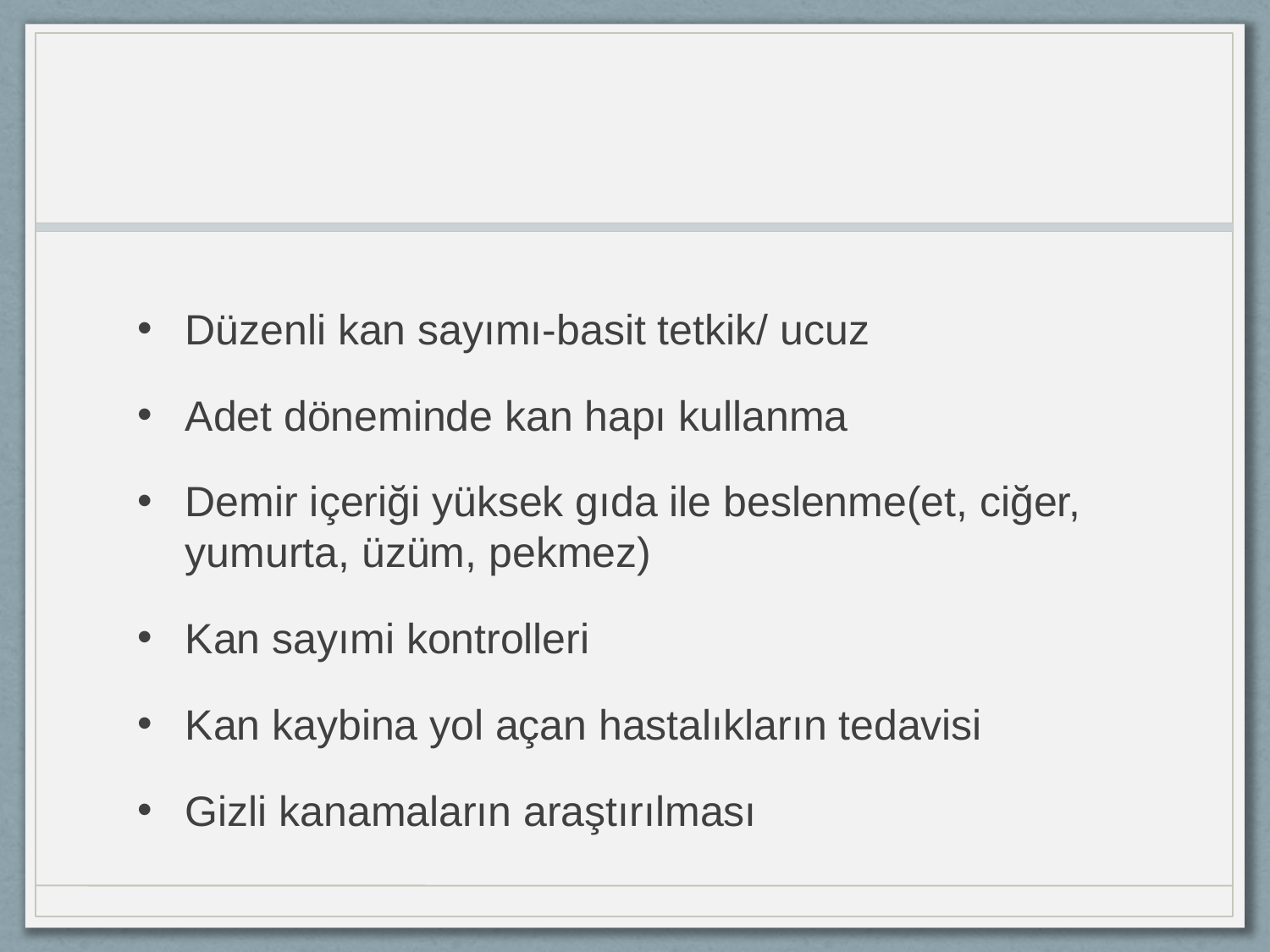

#
Düzenli kan sayımı-basit tetkik/ ucuz
Adet döneminde kan hapı kullanma
Demir içeriği yüksek gıda ile beslenme(et, ciğer, yumurta, üzüm, pekmez)
Kan sayımi kontrolleri
Kan kaybina yol açan hastalıkların tedavisi
Gizli kanamaların araştırılması